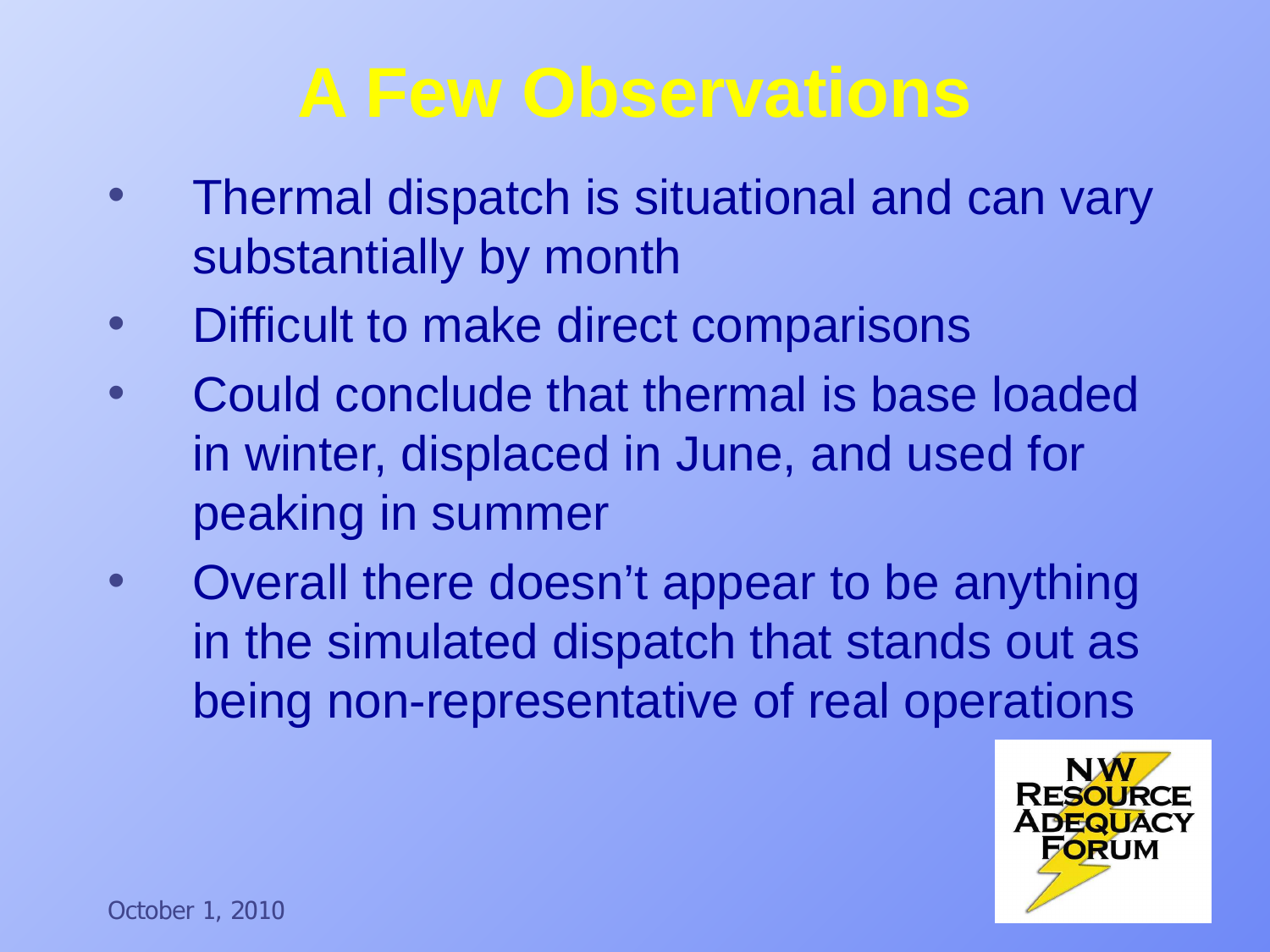

# A Few Observations
Thermal dispatch is situational and can vary substantially by month
Difficult to make direct comparisons
Could conclude that thermal is base loaded in winter, displaced in June, and used for peaking in summer
Overall there doesn’t appear to be anything in the simulated dispatch that stands out as being non-representative of real operations
October 1, 2010